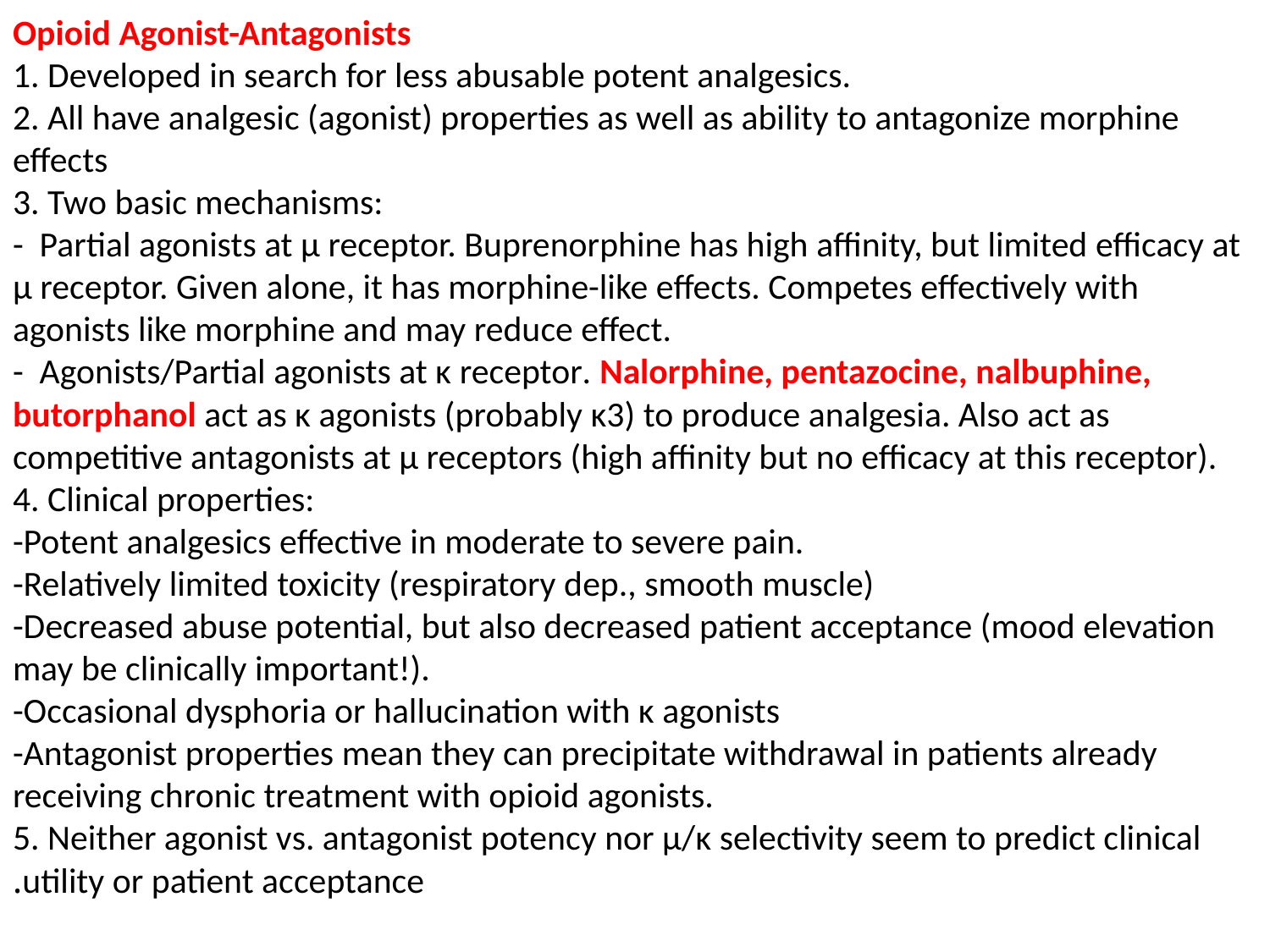

# Opioid Agonist-Antagonists 1. Developed in search for less abusable potent analgesics. 2. All have analgesic (agonist) properties as well as ability to antagonize morphine effects 3. Two basic mechanisms: -  Partial agonists at μ receptor. Buprenorphine has high affinity, but limited efficacy at μ receptor. Given alone, it has morphine-like effects. Competes effectively with agonists like morphine and may reduce effect. -  Agonists/Partial agonists at κ receptor. Nalorphine, pentazocine, nalbuphine, butorphanol act as κ agonists (probably κ3) to produce analgesia. Also act as competitive antagonists at μ receptors (high affinity but no efficacy at this receptor). 4. Clinical properties: -Potent analgesics effective in moderate to severe pain. -Relatively limited toxicity (respiratory dep., smooth muscle) -Decreased abuse potential, but also decreased patient acceptance (mood elevation may be clinically important!). -Occasional dysphoria or hallucination with κ agonists -Antagonist properties mean they can precipitate withdrawal in patients already receiving chronic treatment with opioid agonists. 5. Neither agonist vs. antagonist potency nor μ/κ selectivity seem to predict clinical utility or patient acceptance.